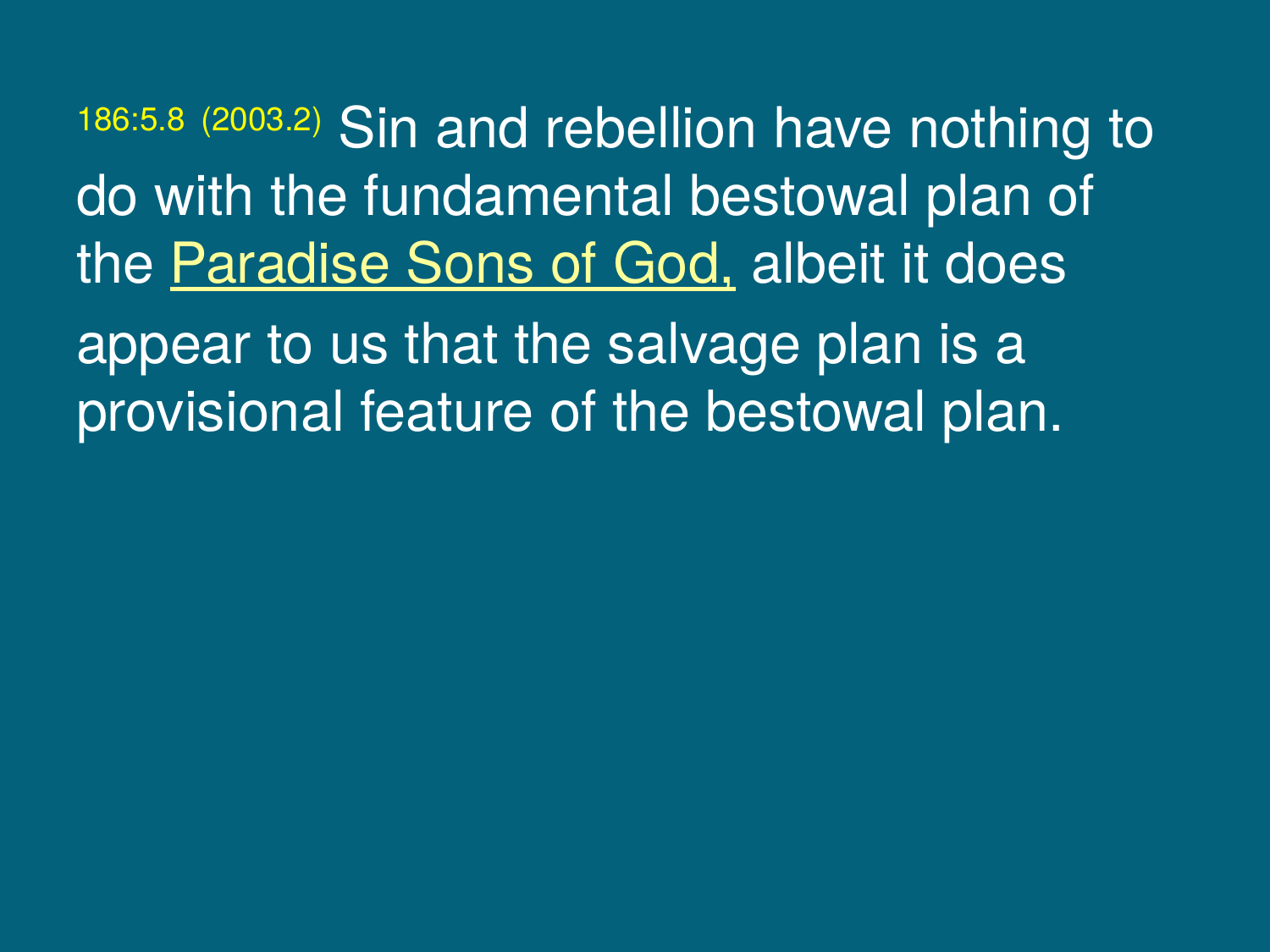

186:5.8 (2003.2) Sin and rebellion have nothing to do with the fundamental bestowal plan of the Paradise Sons of God, albeit it does appear to us that the salvage plan is a provisional feature of the bestowal plan.